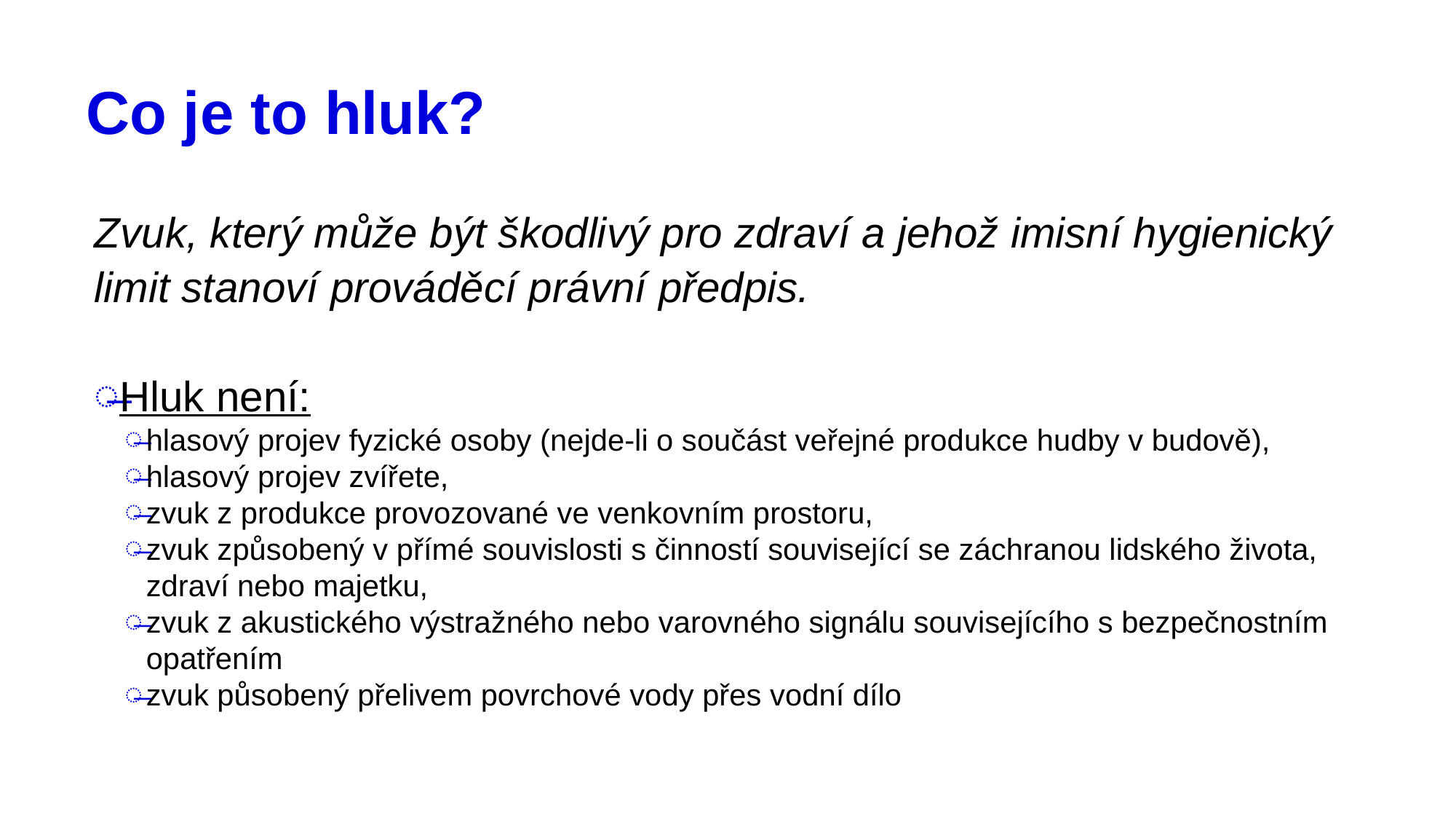

# Co je to hluk?
Zvuk, který může být škodlivý pro zdraví a jehož imisní hygienický limit stanoví prováděcí právní předpis.

Hluk není:
hlasový projev fyzické osoby (nejde-li o součást veřejné produkce hudby v budově),
hlasový projev zvířete,
zvuk z produkce provozované ve venkovním prostoru,
zvuk způsobený v přímé souvislosti s činností související se záchranou lidského života, zdraví nebo majetku,
zvuk z akustického výstražného nebo varovného signálu souvisejícího s bezpečnostním opatřením
zvuk působený přelivem povrchové vody přes vodní dílo